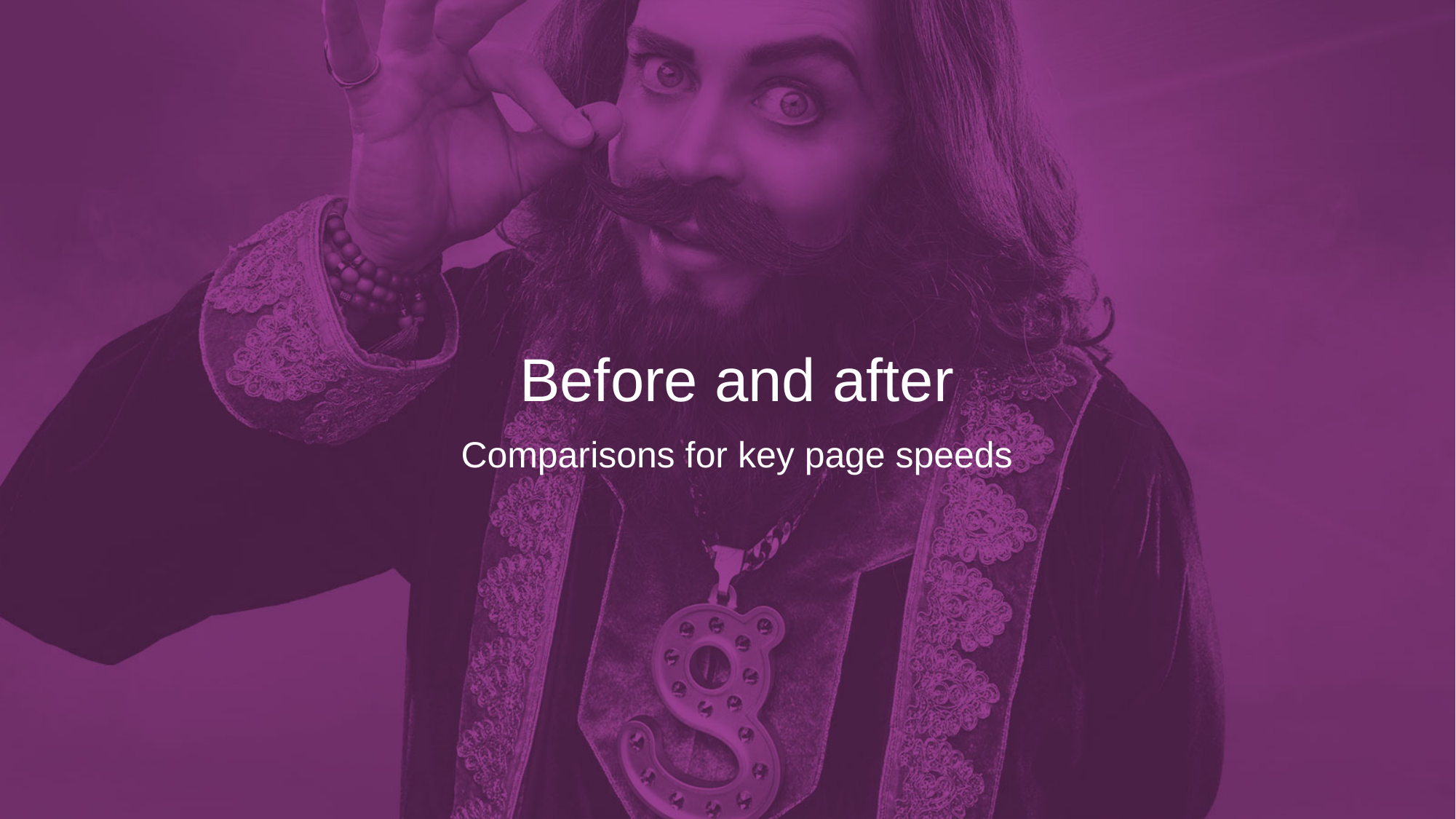

# Before and after
Comparisons for key page speeds